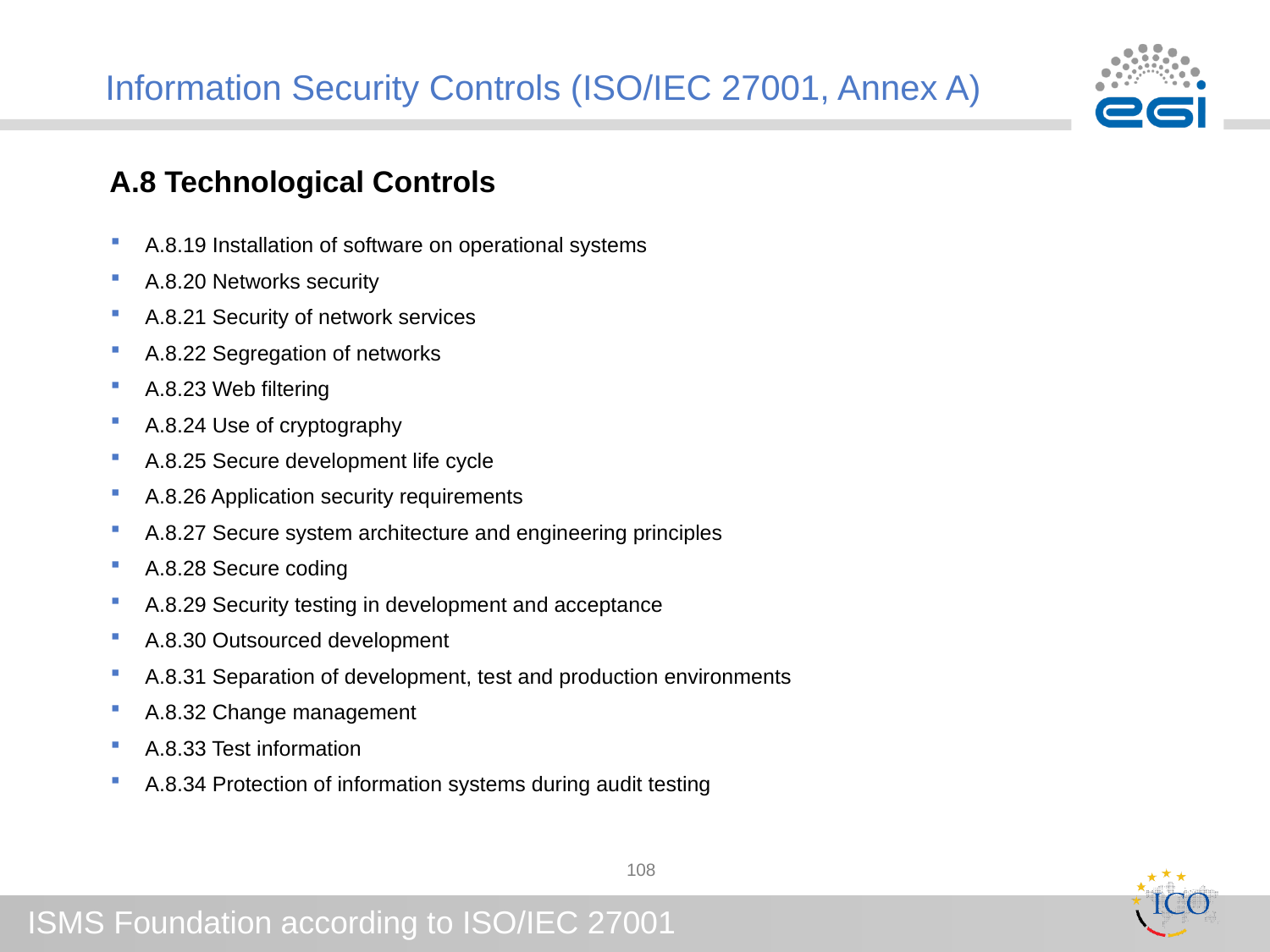

# Information Security Controls (ISO/IEC 27001, Annex A)
A.8 Technological Controls
A.8.19 Installation of software on operational systems
A.8.20 Networks security
A.8.21 Security of network services
A.8.22 Segregation of networks
A.8.23 Web filtering
A.8.24 Use of cryptography
A.8.25 Secure development life cycle
A.8.26 Application security requirements
A.8.27 Secure system architecture and engineering principles
A.8.28 Secure coding
A.8.29 Security testing in development and acceptance
A.8.30 Outsourced development
A.8.31 Separation of development, test and production environments
A.8.32 Change management
A.8.33 Test information
A.8.34 Protection of information systems during audit testing